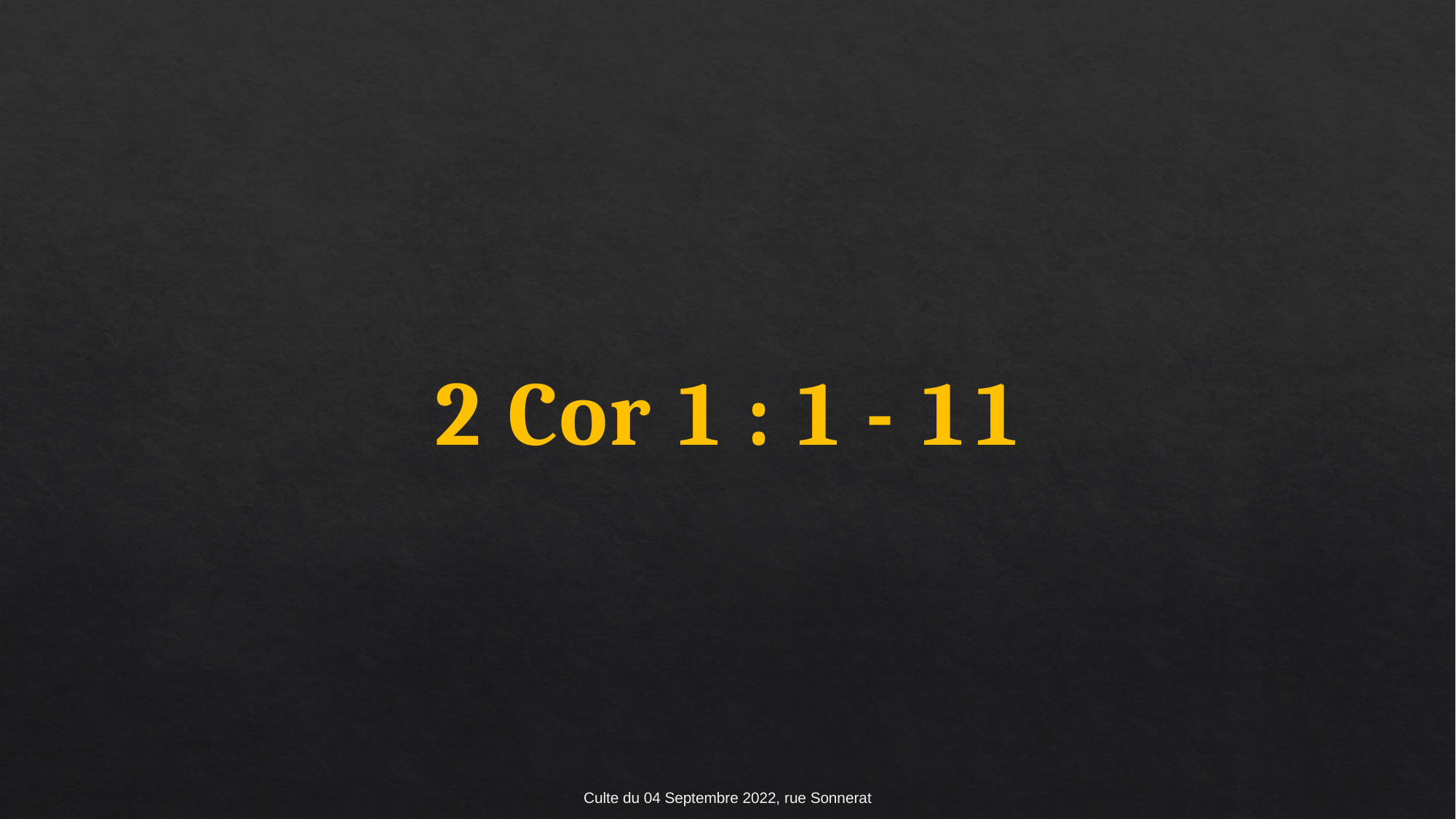

2 Cor 1 : 1 - 11

Culte du 04 Septembre 2022, rue Sonnerat